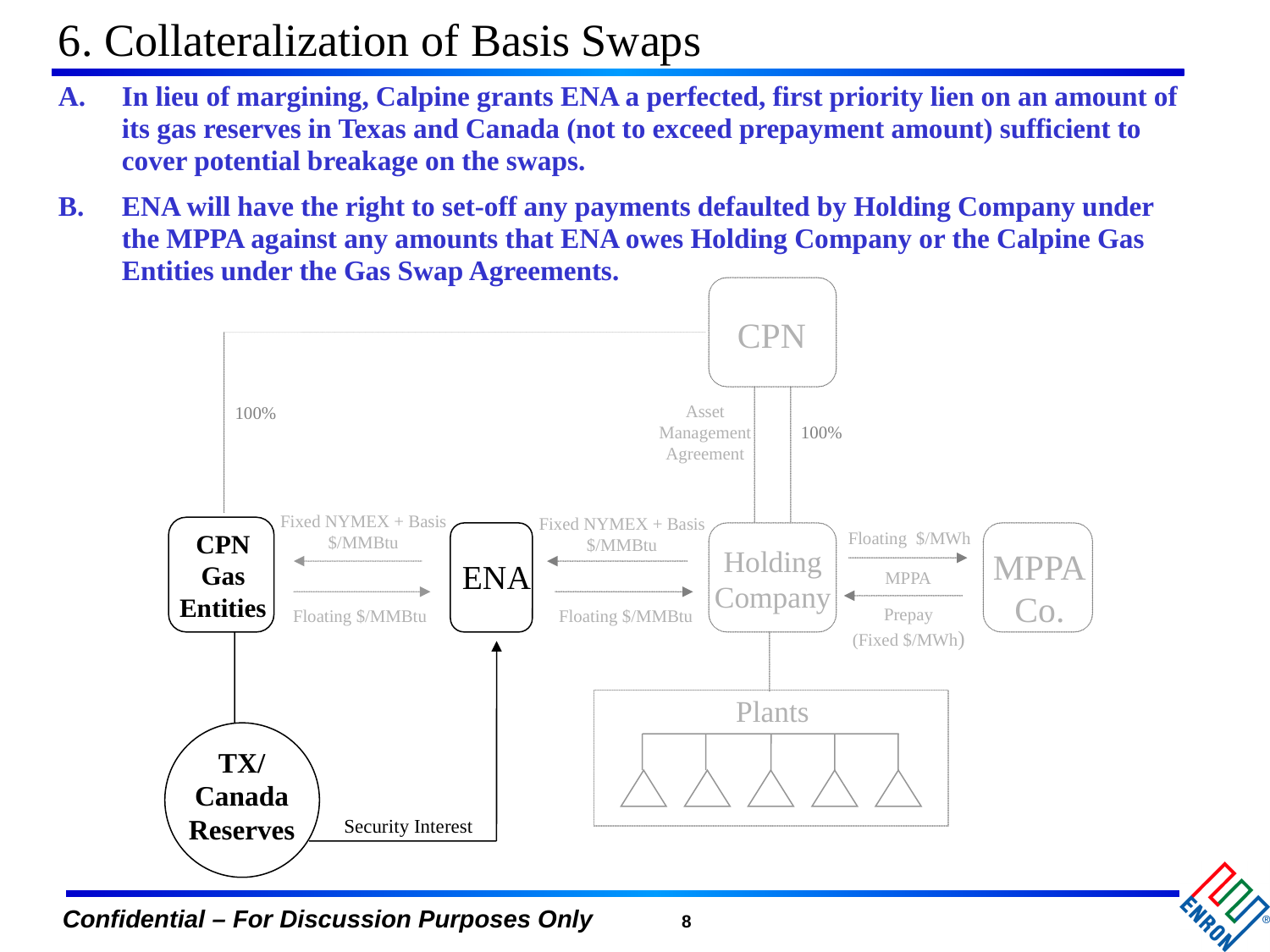

6. Collateralization of Basis Swaps
In lieu of margining, Calpine grants ENA a perfected, first priority lien on an amount of its gas reserves in Texas and Canada (not to exceed prepayment amount) sufficient to cover potential breakage on the swaps.
ENA will have the right to set-off any payments defaulted by Holding Company under the MPPA against any amounts that ENA owes Holding Company or the Calpine Gas Entities under the Gas Swap Agreements.

CPN

Asset
Management
Agreement
100%
100%
Fixed NYMEX + Basis
$/MMBtu
Fixed NYMEX + Basis
$/MMBtu

Floating  $/MWh
CPN Gas
Entities

Holding
Company
MPPA
Co.
ENA

MPPA

Prepay
(Fixed $/MWh)
Floating $/MMBtu
Floating $/MMBtu

Plants

TX/
Canada
Reserves

Security Interest